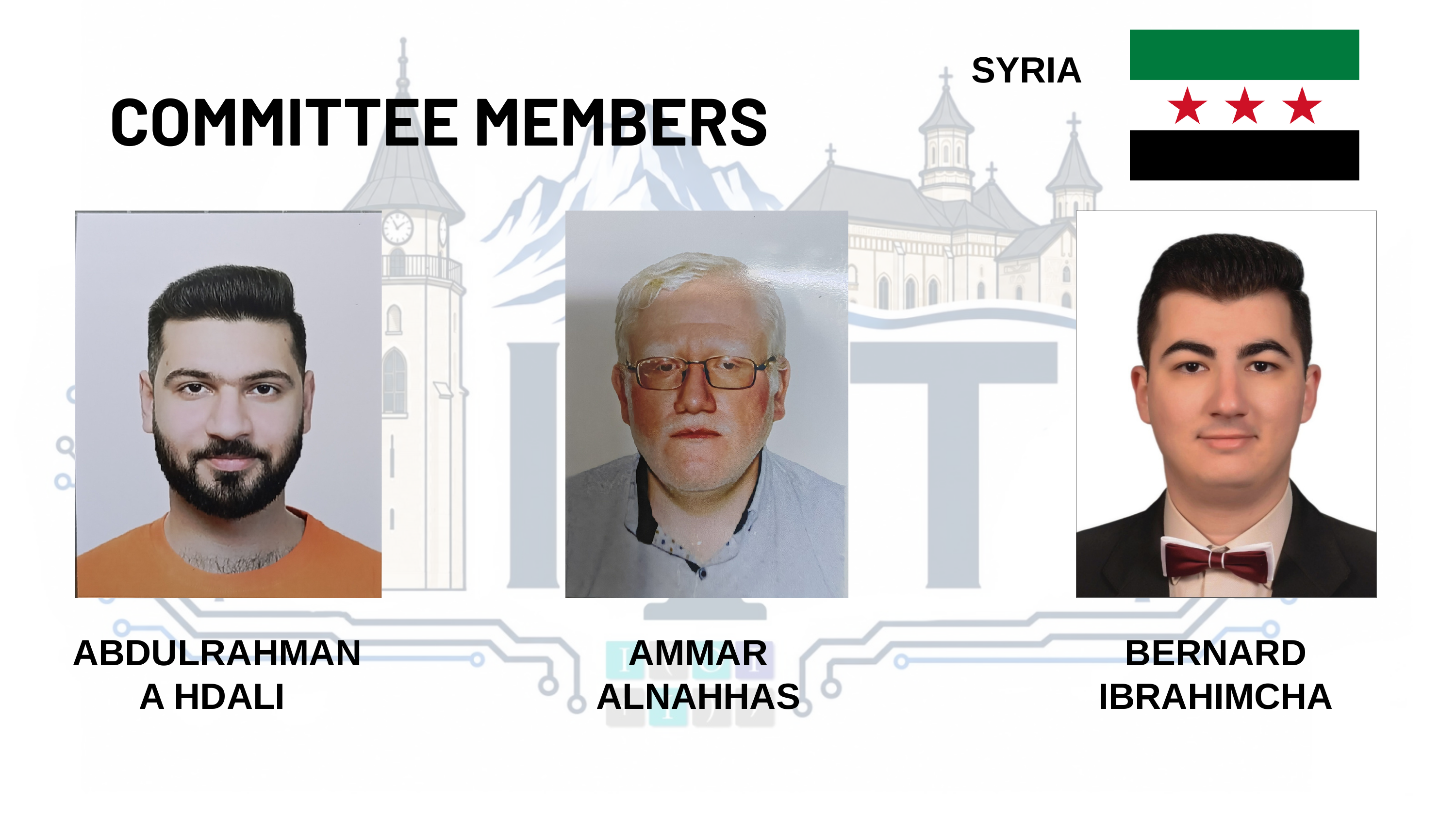

SYRIA

COMMITTEE MEMBERS

ABDULRAHMANA HDALI
AMMAR ALNAHHAS
BERNARD IBRAHIMCHA